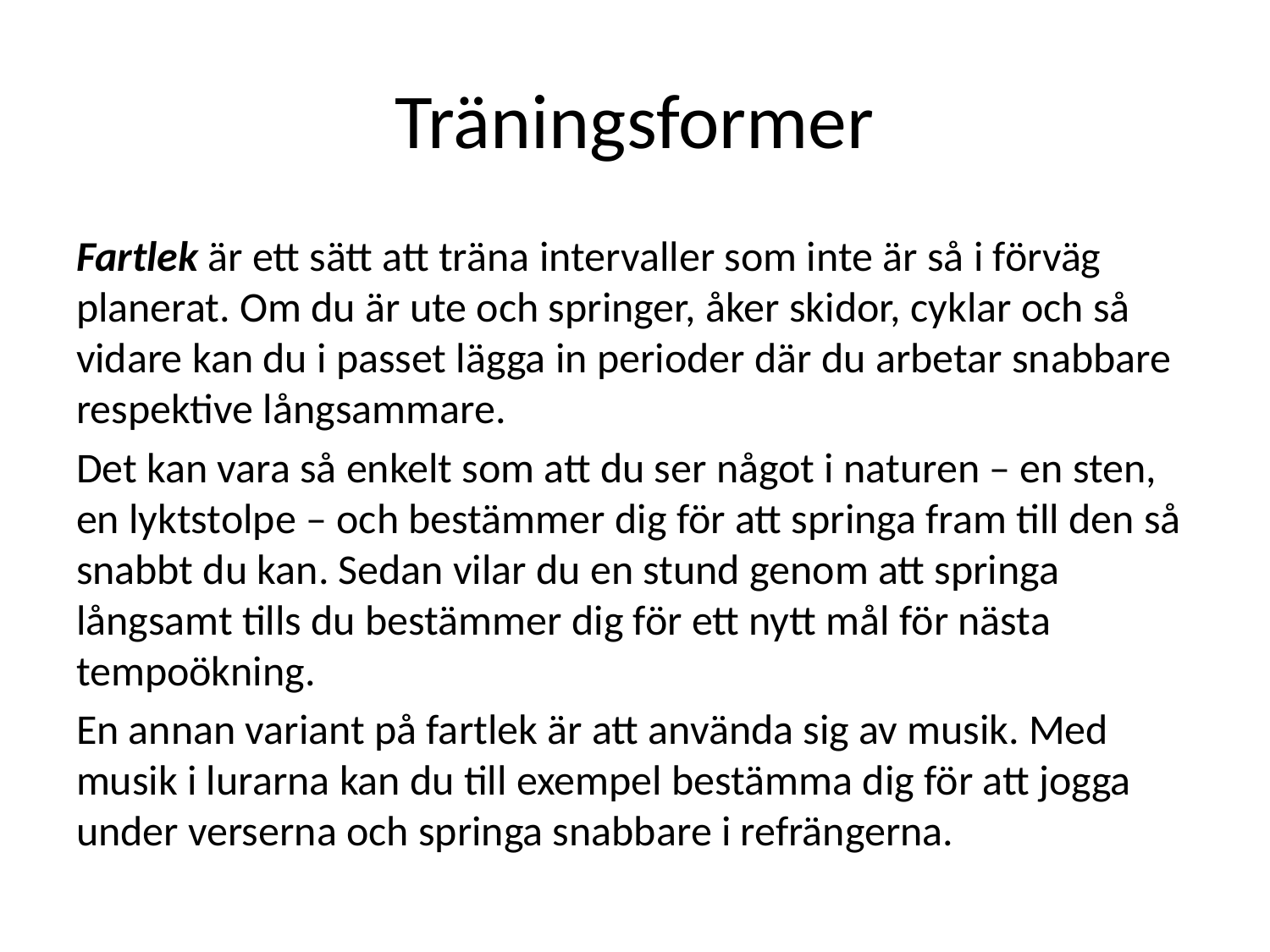

# Träningsformer
Fartlek är ett sätt att träna intervaller som inte är så i förväg planerat. Om du är ute och springer, åker skidor, cyklar och så vidare kan du i passet lägga in perioder där du arbetar snabbare respektive långsammare.
Det kan vara så enkelt som att du ser något i naturen – en sten, en lyktstolpe – och bestämmer dig för att springa fram till den så snabbt du kan. Sedan vilar du en stund genom att springa långsamt tills du bestämmer dig för ett nytt mål för nästa tempoökning.
En annan variant på fartlek är att använda sig av musik. Med musik i lurarna kan du till exempel bestämma dig för att jogga under verserna och springa snabbare i refrängerna.